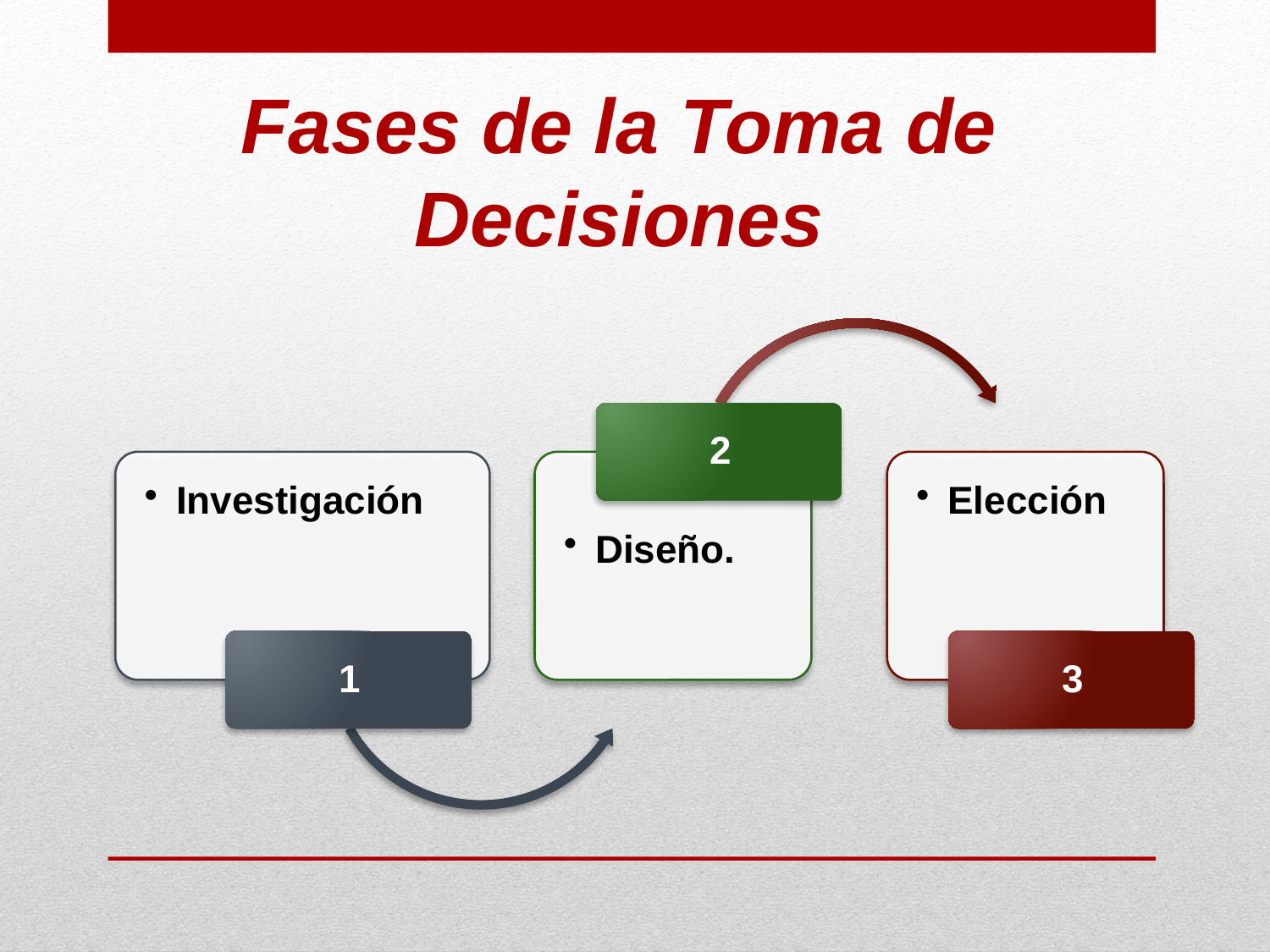

# Fases de la Toma de Decisiones
Investigación
1
Diseño.
2
Elección
3